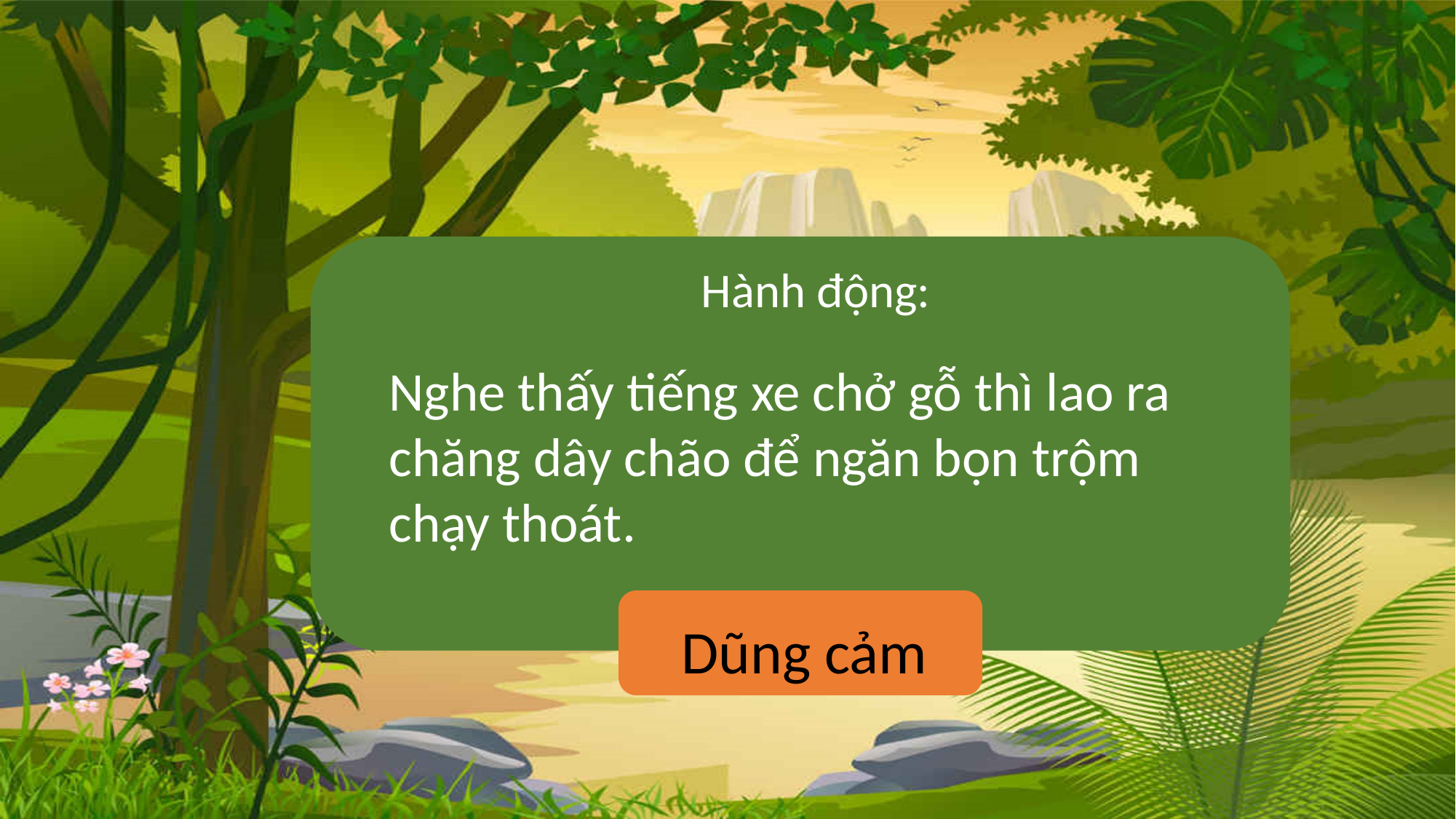

Hành động:
Nghe thấy tiếng xe chở gỗ thì lao ra chăng dây chão để ngăn bọn trộm chạy thoát.

Dũng cảm